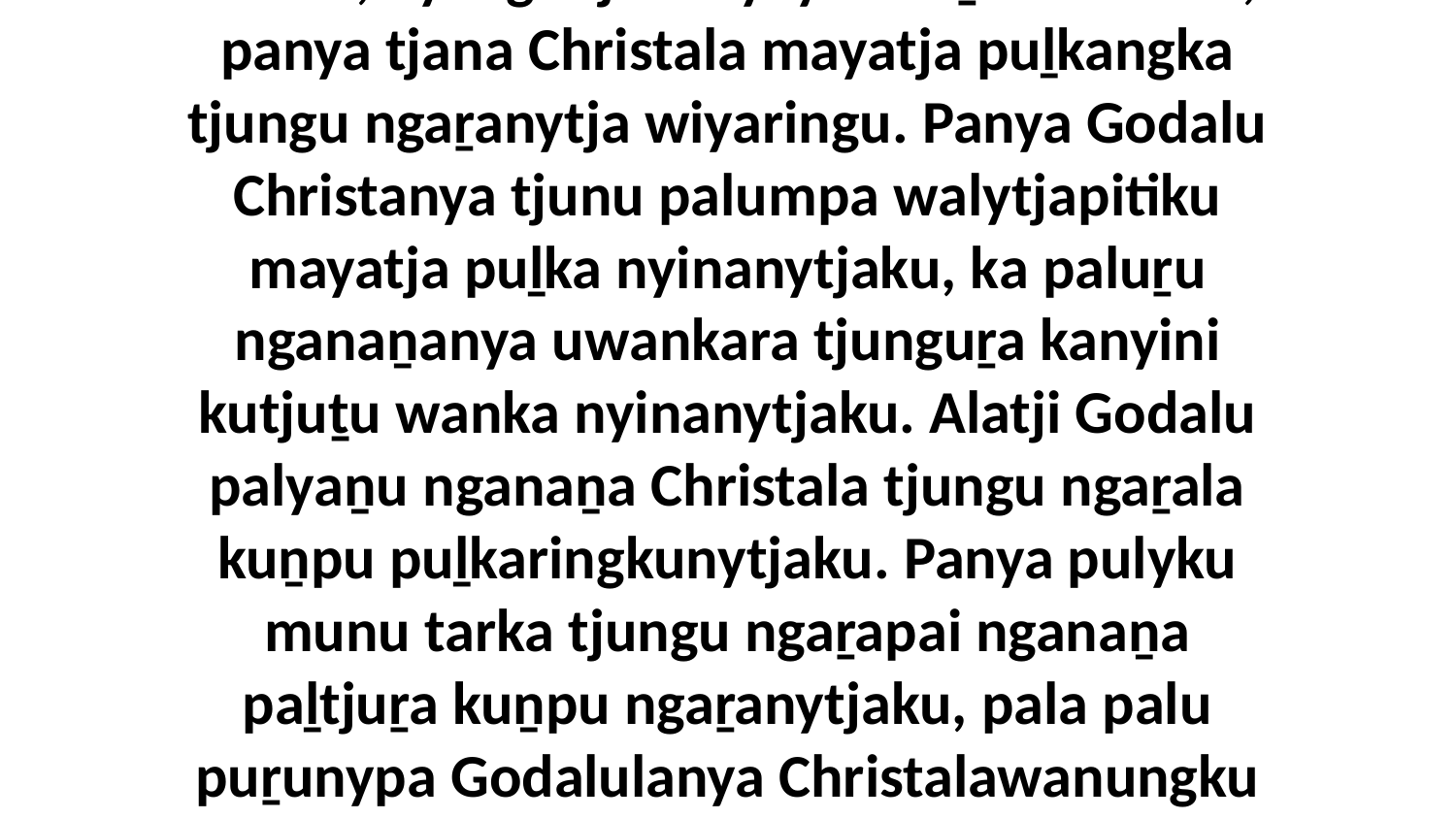

19 Uwa, nyanga tjananyaya kuliṟa wantima, panya tjana Christala mayatja puḻkangka tjungu ngaṟanytja wiyaringu. Panya Godalu Christanya tjunu palumpa walytjapitiku mayatja puḻka nyinanytjaku, ka paluṟu nganaṉanya uwankara tjunguṟa kanyini kutjuṯu wanka nyinanytjaku. Alatji Godalu palyaṉu nganaṉa Christala tjungu ngaṟala kuṉpu puḻkaringkunytjaku. Panya pulyku munu tarka tjungu ngaṟapai nganaṉa paḻtjuṟa kuṉpu ngaṟanytjaku, pala palu puṟunypa Godalulanya Christalawanungku kanyini kuṉpu.